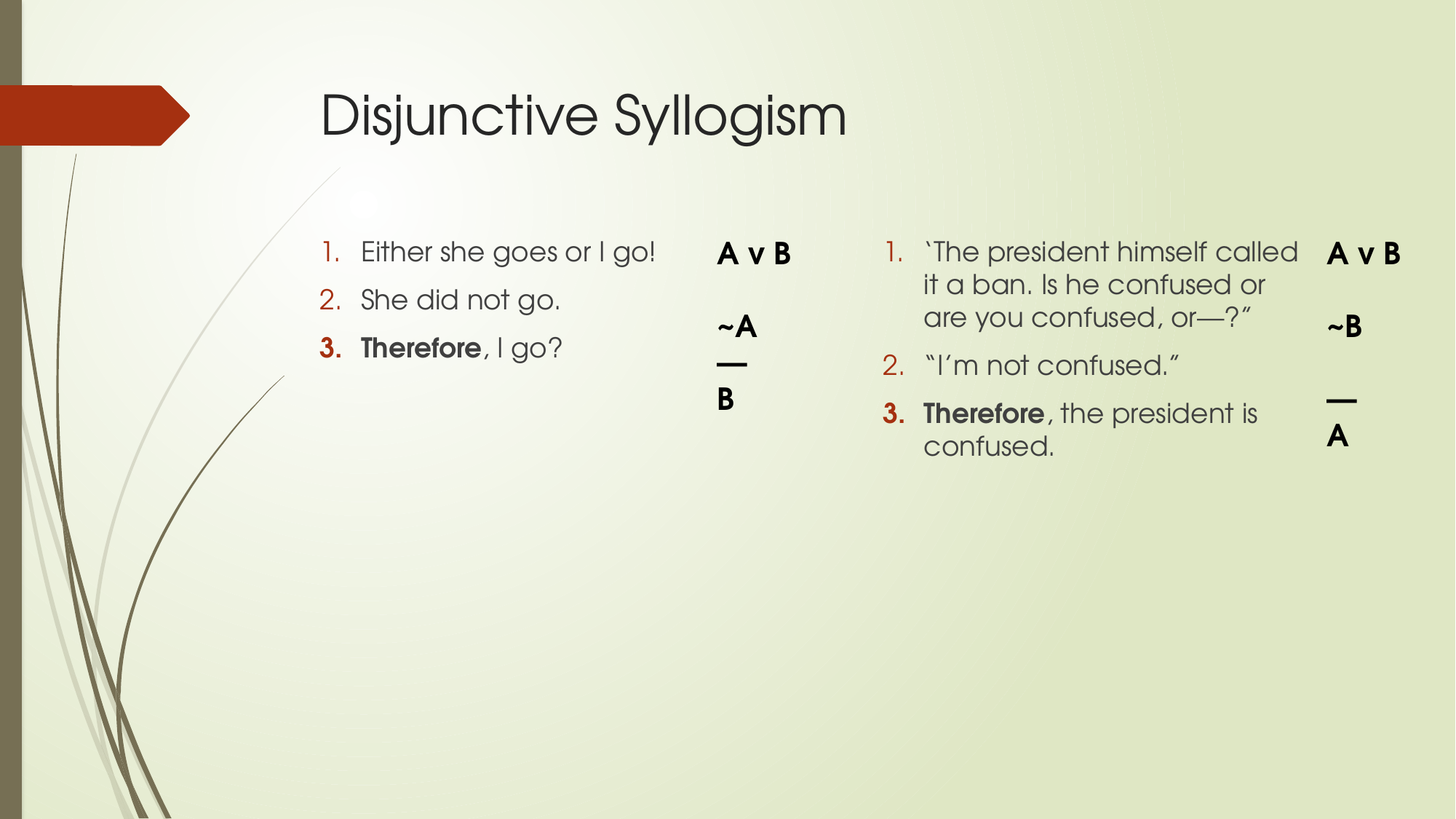

# Disjunctive Syllogism
A v B

~A
—
B
A v B

~B

—
A
Either she goes or I go!
She did not go.
Therefore, I go?
‘The president himself called it a ban. Is he confused or are you confused, or—?”
“I’m not confused.”
Therefore, the president is confused.